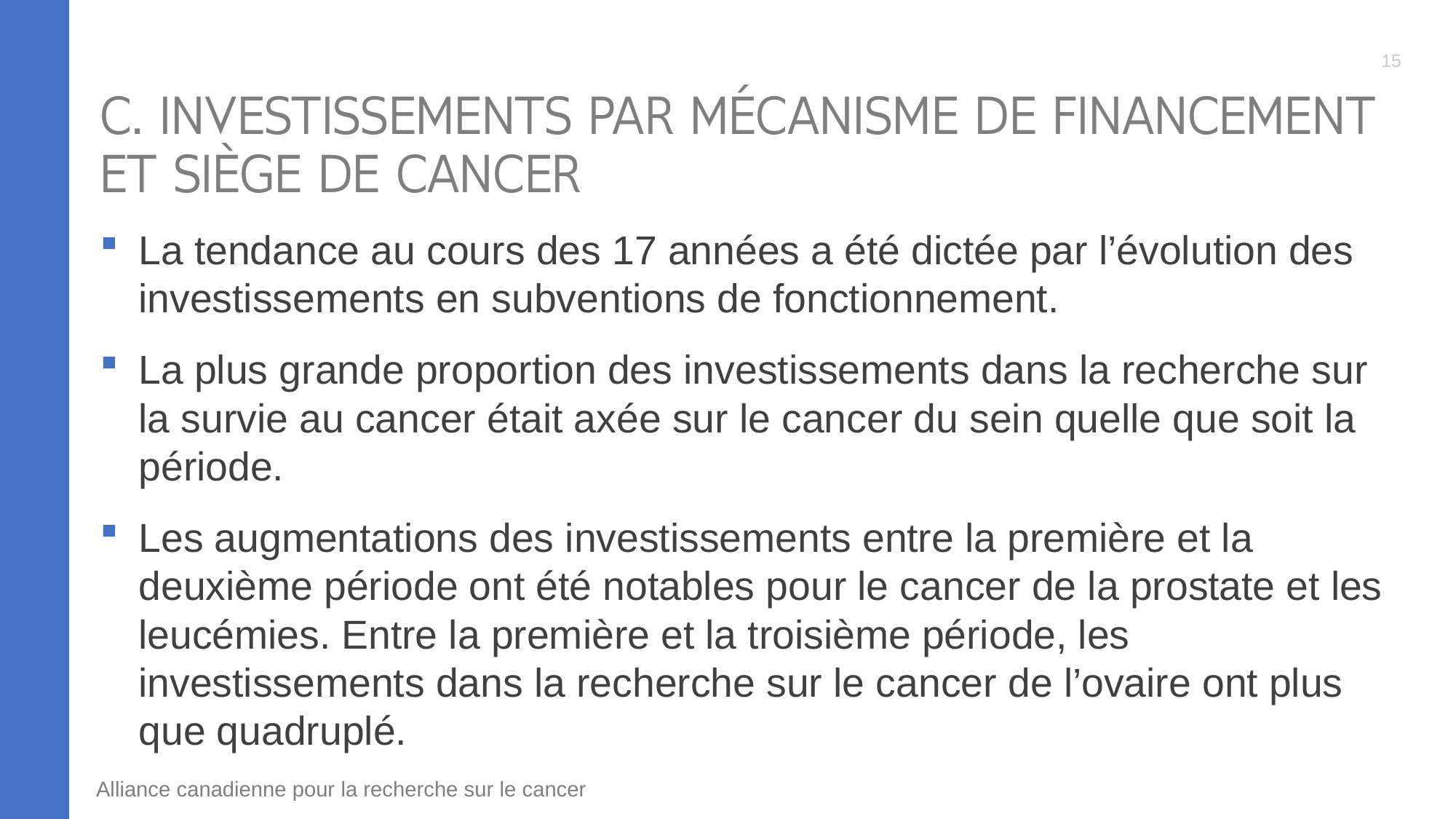

15
# C. Investissements par mécanisme de financement et siège de cancer
La tendance au cours des 17 années a été dictée par l’évolution des investissements en subventions de fonctionnement.
La plus grande proportion des investissements dans la recherche sur la survie au cancer était axée sur le cancer du sein quelle que soit la période.
Les augmentations des investissements entre la première et la deuxième période ont été notables pour le cancer de la prostate et les leucémies. Entre la première et la troisième période, les investissements dans la recherche sur le cancer de l’ovaire ont plus que quadruplé.